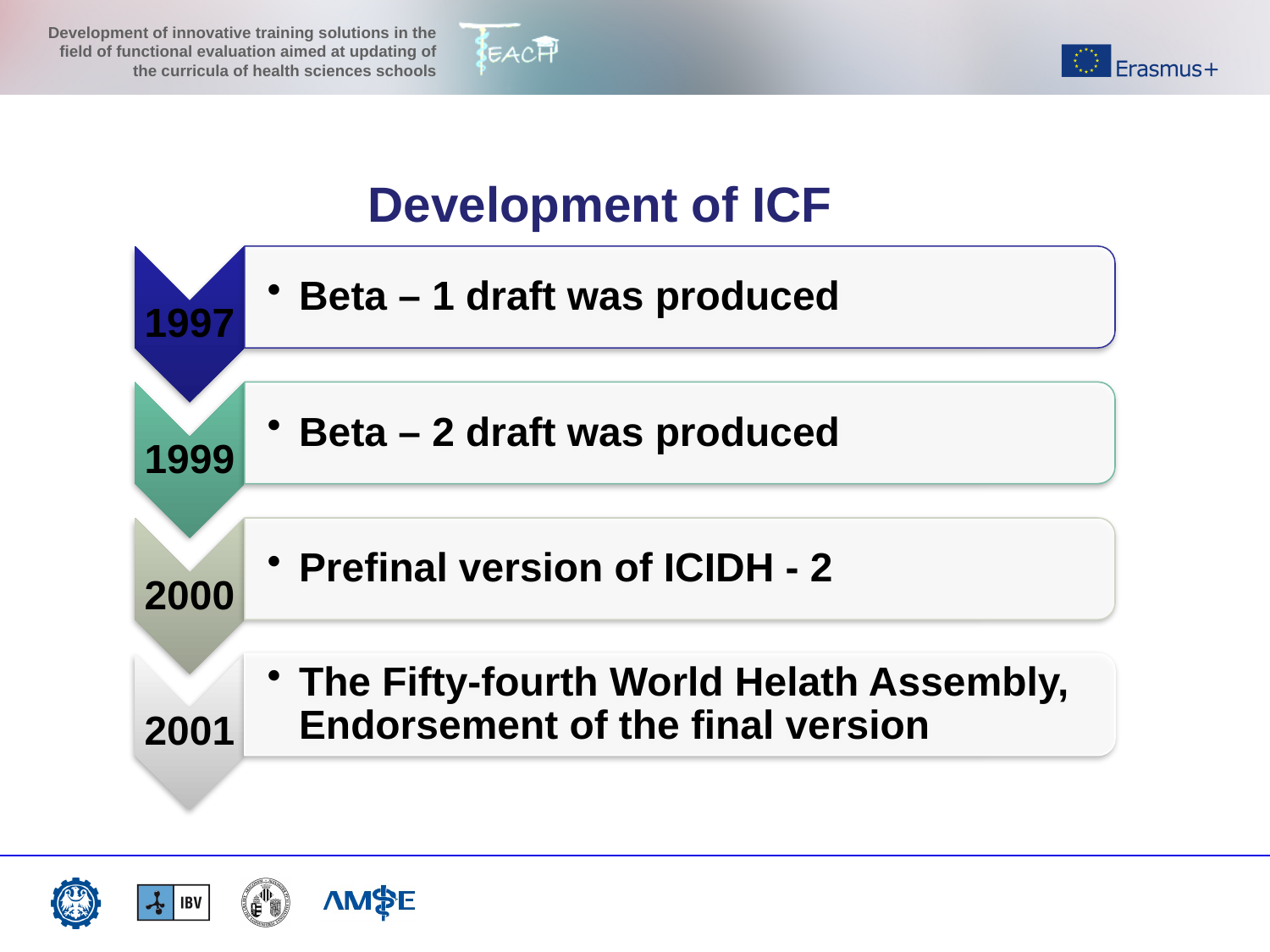

Development of ICF
1997
Beta – 1 draft was produced
1999
Beta – 2 draft was produced
2000
Prefinal version of ICIDH - 2
2001
The Fifty-fourth World Helath Assembly, Endorsement of the final version